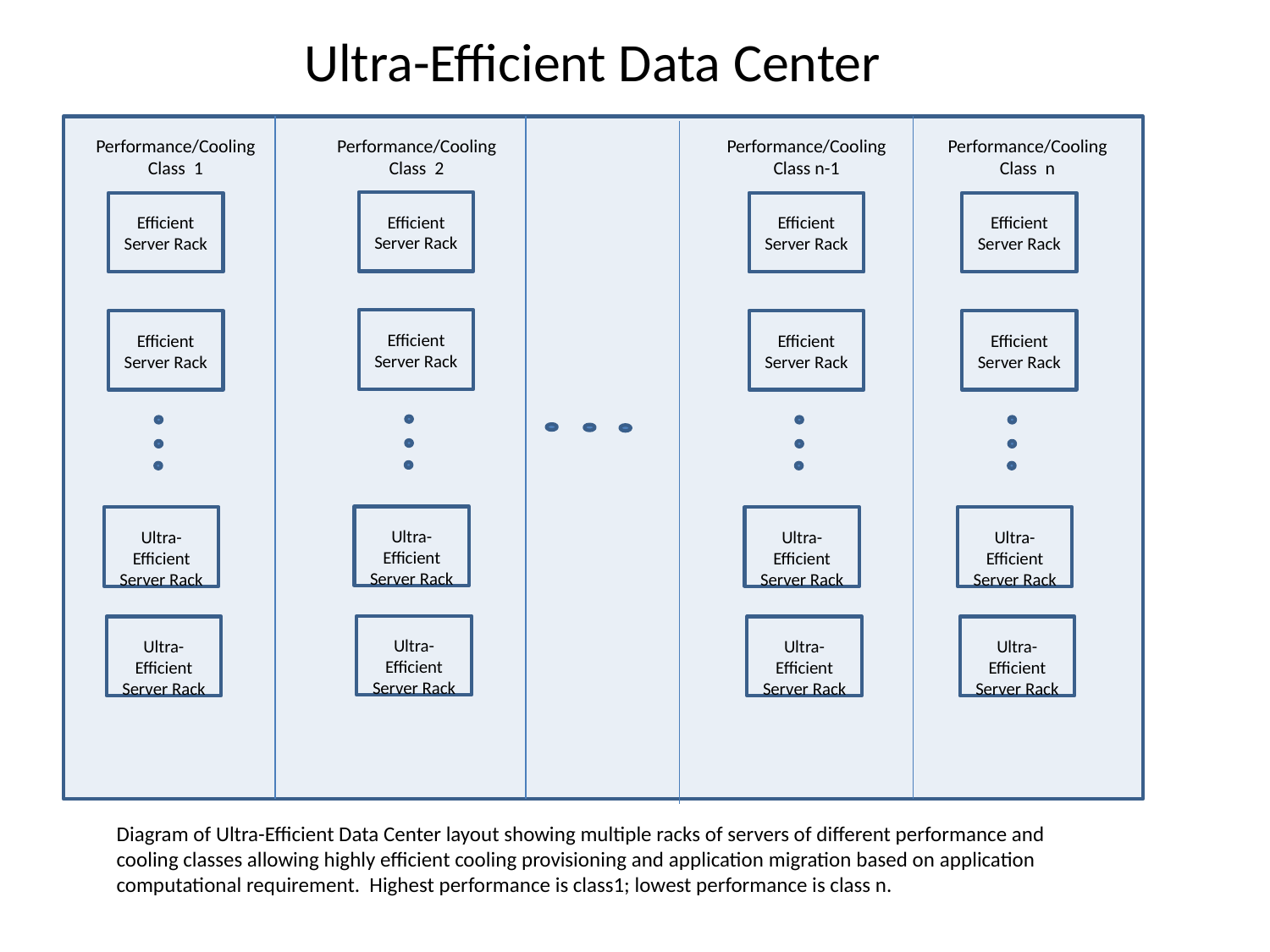

# Ultra-Efficient Data Center

Performance/Cooling Class  1
Performance/Cooling Class  2
Performance/Cooling Class n-1
Performance/Cooling Class  n

Efficient Server Rack

Efficient Server Rack

Ultra-Efficient Server Rack

Ultra-Efficient Server Rack

Efficient Server Rack

Efficient Server Rack

Ultra-Efficient Server Rack

Ultra-Efficient Server Rack

Efficient Server Rack

Efficient Server Rack

Ultra-Efficient Server Rack

Ultra-Efficient Server Rack

Efficient Server Rack

Efficient Server Rack

Ultra-Efficient Server Rack

Ultra-Efficient Server Rack

Diagram of Ultra-Efficient Data Center layout showing multiple racks of servers of different performance and cooling classes allowing highly efficient cooling provisioning and application migration based on application computational requirement.  Highest performance is class1; lowest performance is class n.